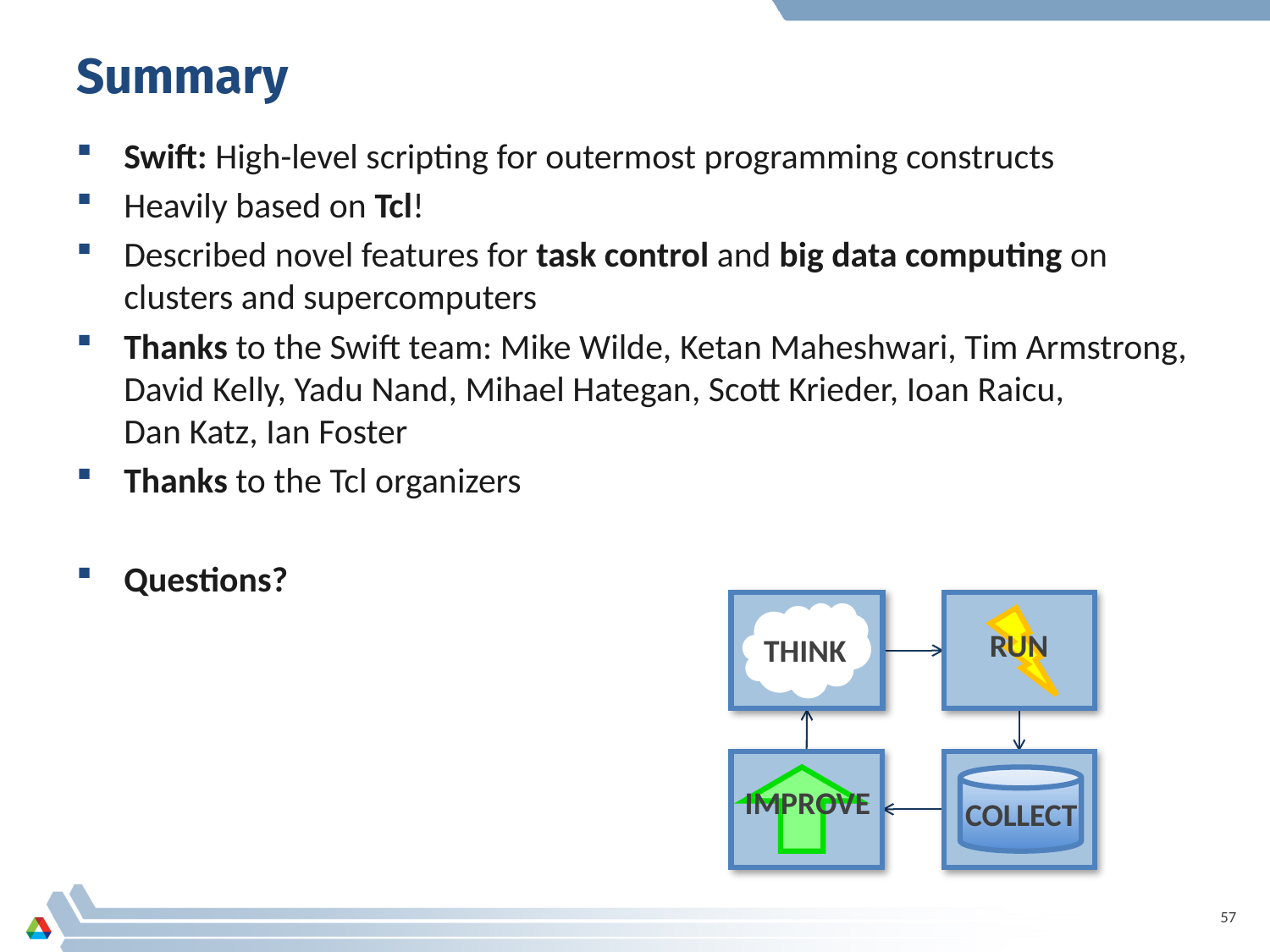

# Summary
Swift: High-level scripting for outermost programming constructs
Heavily based on Tcl!
Described novel features for task control and big data computing on clusters and supercomputers
Thanks to the Swift team: Mike Wilde, Ketan Maheshwari, Tim Armstrong, David Kelly, Yadu Nand, Mihael Hategan, Scott Krieder, Ioan Raicu,
Dan Katz, Ian Foster
Thanks to the Tcl organizers

Questions?

THINK

RUN

IMPROVE

COLLECT
57